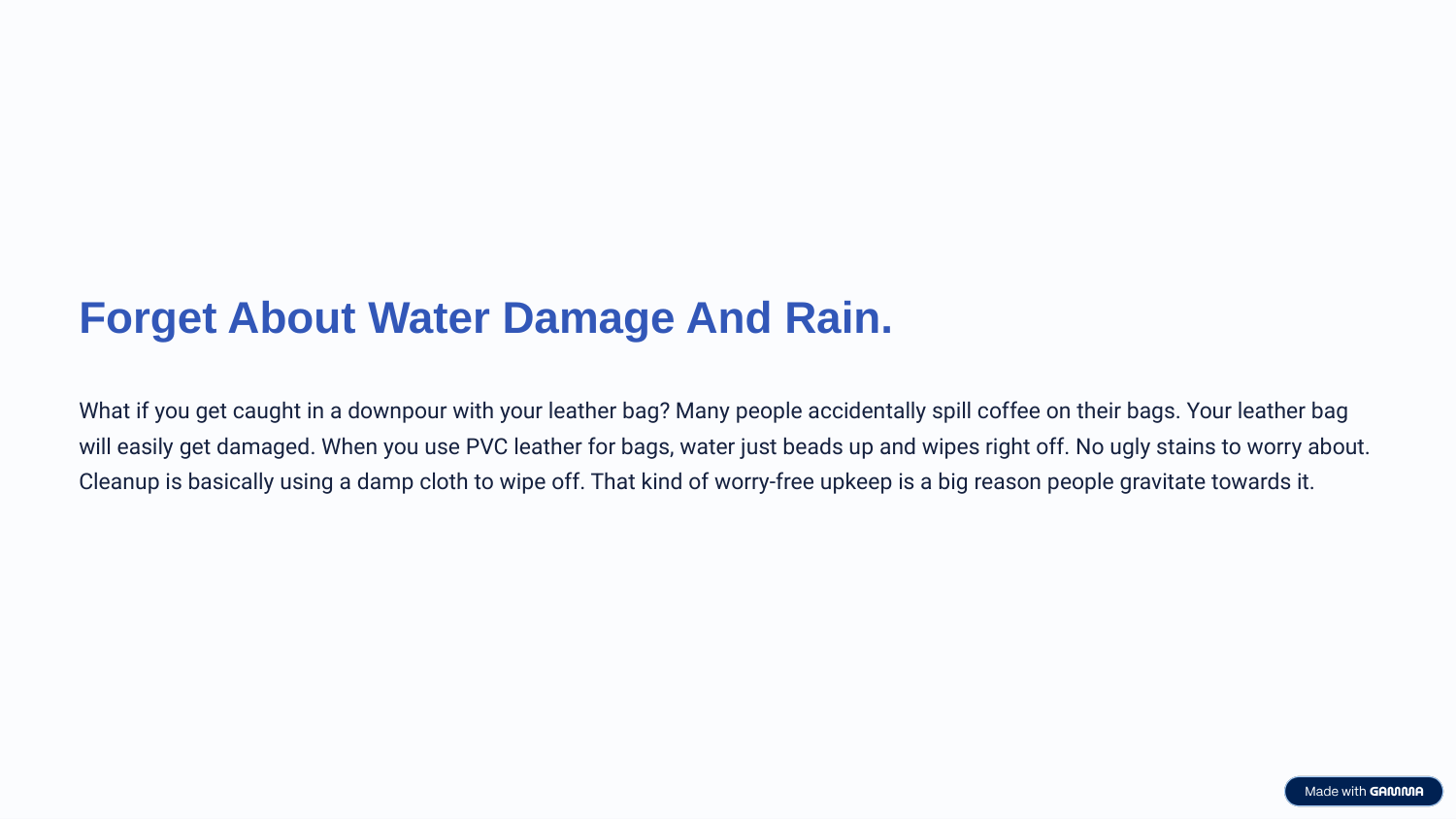

Forget About Water Damage And Rain.
What if you get caught in a downpour with your leather bag? Many people accidentally spill coffee on their bags. Your leather bag will easily get damaged. When you use PVC leather for bags, water just beads up and wipes right off. No ugly stains to worry about. Cleanup is basically using a damp cloth to wipe off. That kind of worry-free upkeep is a big reason people gravitate towards it.